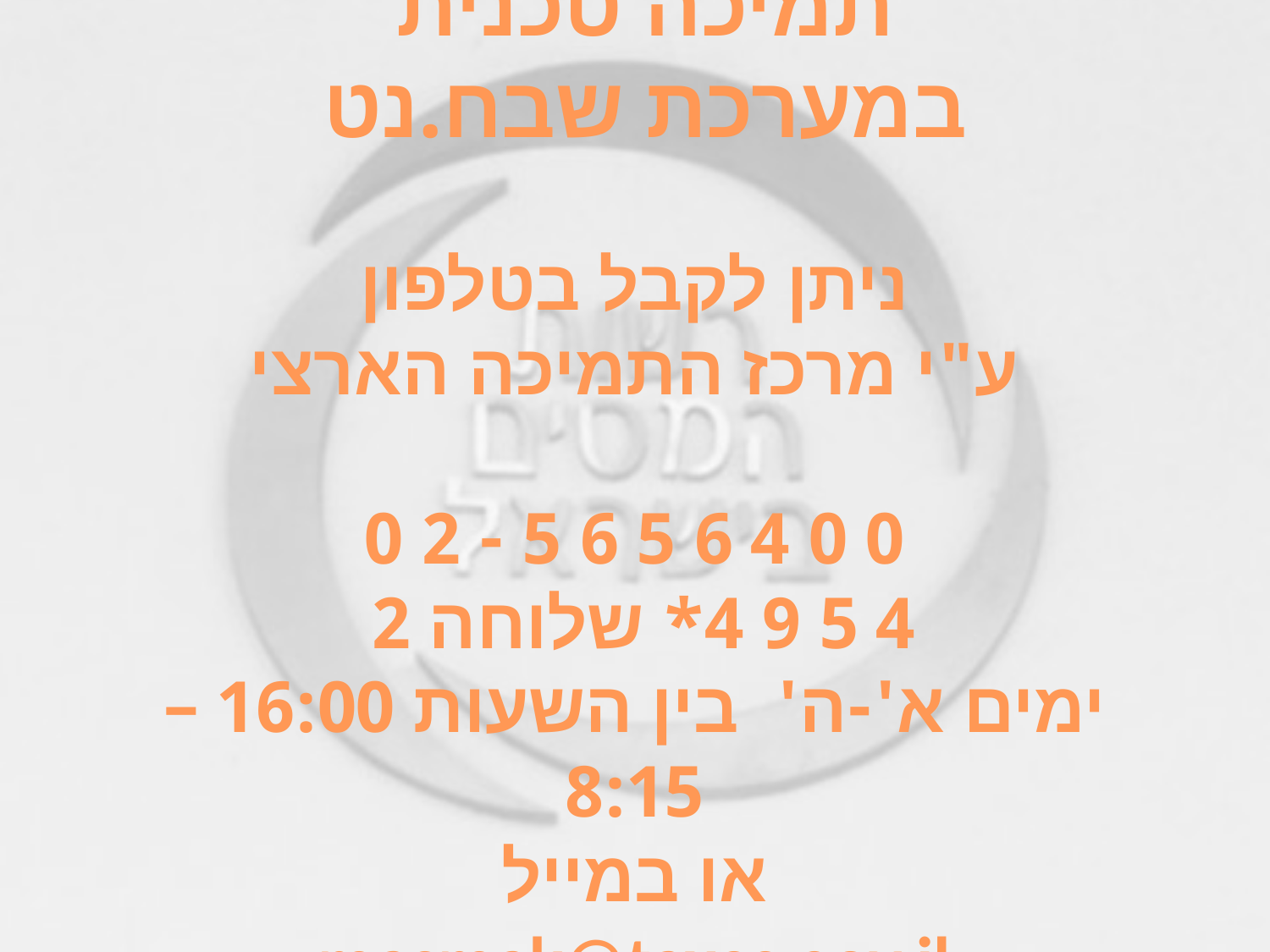

# תמיכה טכנית במערכת שבח.נט ניתן לקבל בטלפון ע"י מרכז התמיכה הארצי 0 0 4 6 5 6 5 - 2 0 4 5 9 4* שלוחה 2  ימים א'-ה'  בין השעות 16:00 – 8:15 או במייל masmak@taxes.gov.il